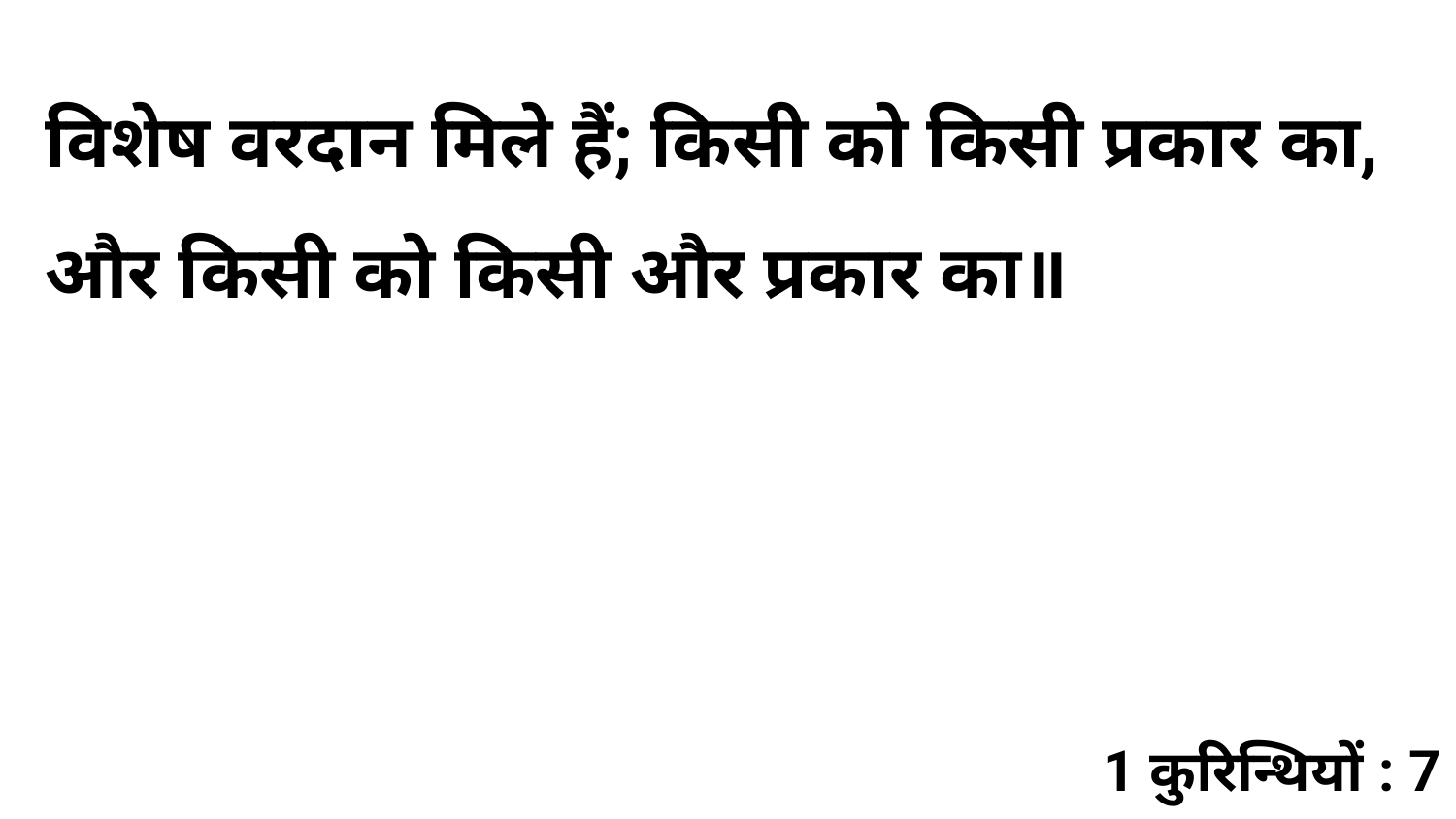

विशेष वरदान मिले हैं; किसी को किसी प्रकार का, और किसी को किसी और प्रकार का॥
1 कुरिन्थियों : 7